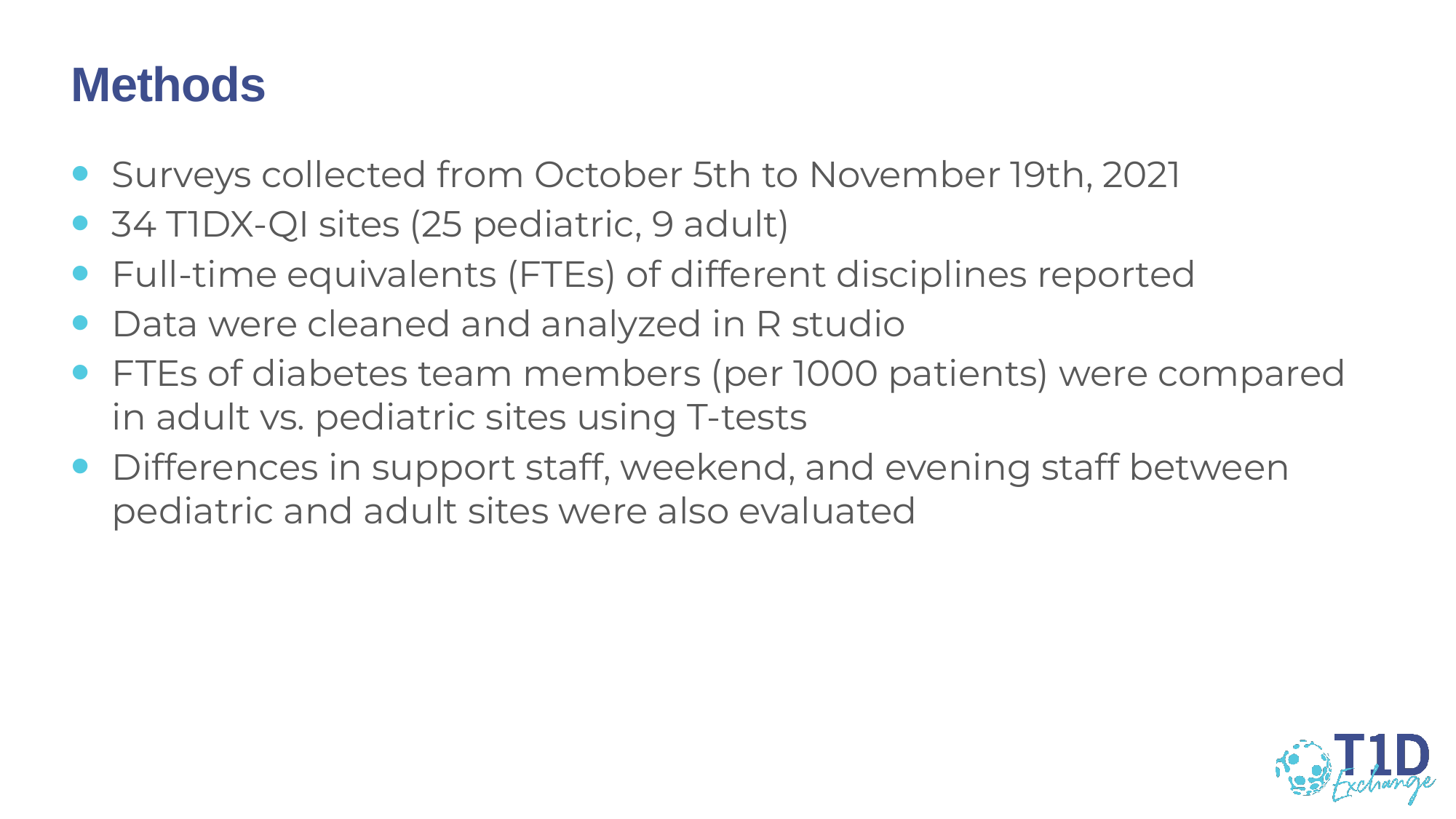

# Methods
Surveys collected from October 5th to November 19th, 2021
34 T1DX-QI sites (25 pediatric, 9 adult)
Full-time equivalents (FTEs) of different disciplines reported
Data were cleaned and analyzed in R studio
FTEs of diabetes team members (per 1000 patients) were compared in adult vs. pediatric sites using T-tests
Differences in support staff, weekend, and evening staff between pediatric and adult sites were also evaluated